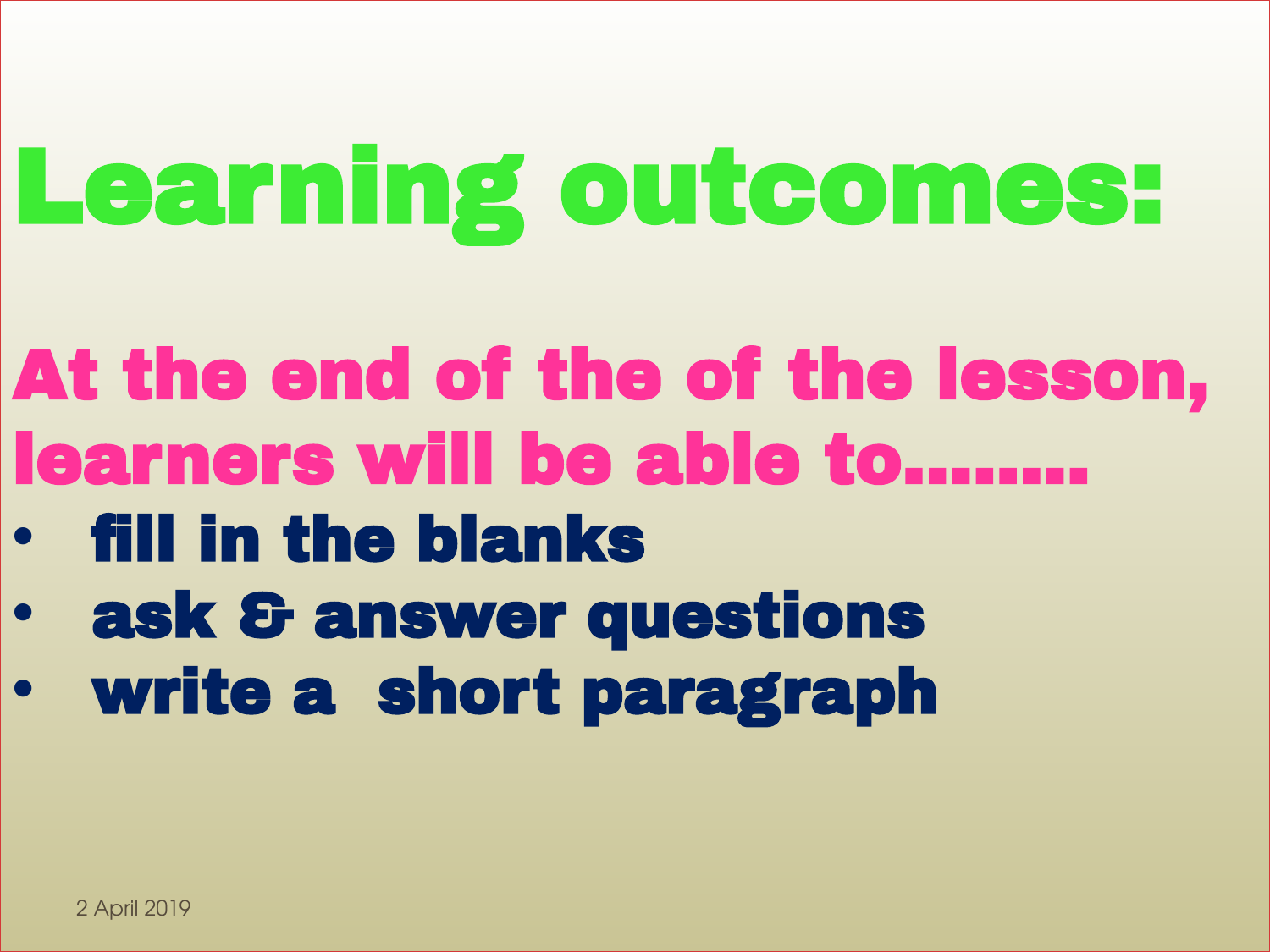

Learning outcomes:

At the end of the of the lesson, learners will be able to……..
fill in the blanks
ask & answer questions
write a  short paragraph

2 April 2019
Anamul Haque